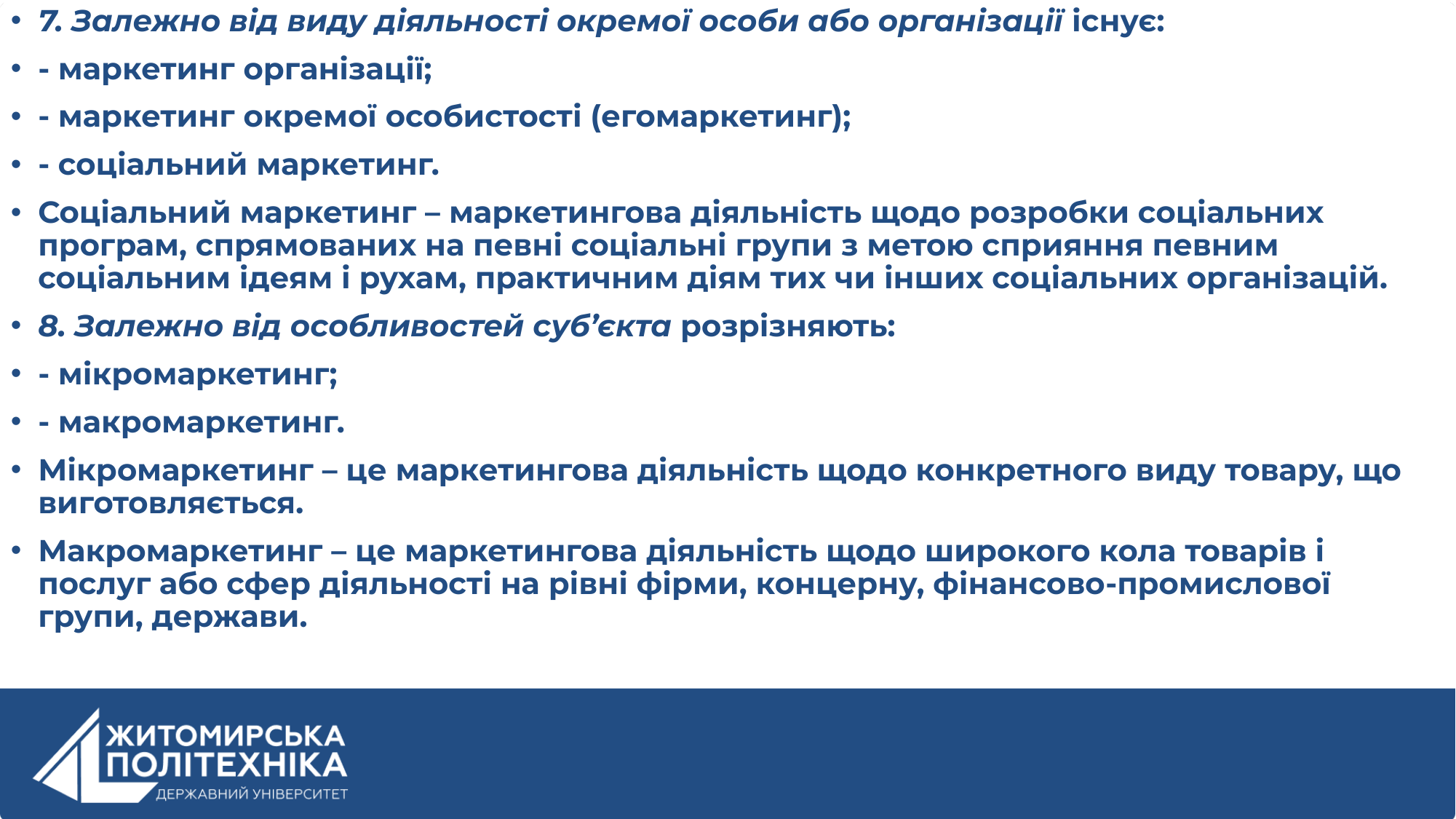

7. Залежно від виду діяльності окремої особи або організації існує:
- маркетинг організації;
- маркетинг окремої особистості (егомаркетинг);
- соціальний маркетинг.
Соціальний маркетинг – маркетингова діяльність щодо розробки соціальних програм, спрямованих на певні соціальні групи з метою сприяння певним соціальним ідеям і рухам, практичним діям тих чи інших соціальних організацій.
8. Залежно від особливостей суб’єкта розрізняють:
- мікромаркетинг;
- макромаркетинг.
Мікромаркетинг – це маркетингова діяльність щодо конкретного виду товару, що виготовляється.
Макромаркетинг – це маркетингова діяльність щодо широкого кола товарів і послуг або сфер діяльності на рівні фірми, концерну, фінансово-промислової групи, держави.